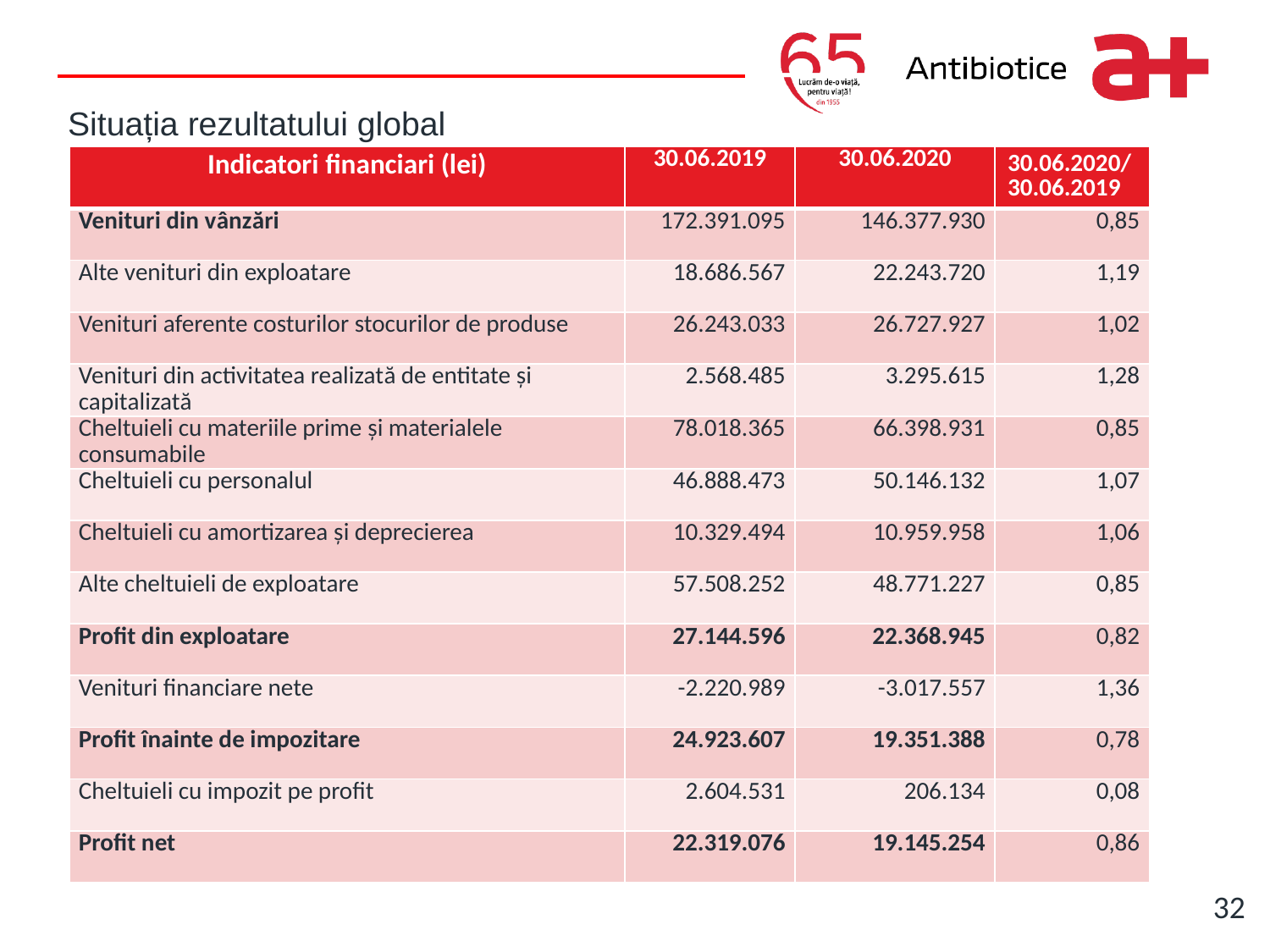

# Situația rezultatului global
Write it here
| Indicatori financiari (lei) | 30.06.2019 | 30.06.2020 | 30.06.2020/30.06.2019 |
| --- | --- | --- | --- |
| Venituri din vânzări | 172.391.095 | 146.377.930 | 0,85 |
| Alte venituri din exploatare | 18.686.567 | 22.243.720 | 1,19 |
| Venituri aferente costurilor stocurilor de produse | 26.243.033 | 26.727.927 | 1,02 |
| Venituri din activitatea realizată de entitate și capitalizată | 2.568.485 | 3.295.615 | 1,28 |
| Cheltuieli cu materiile prime și materialele consumabile | 78.018.365 | 66.398.931 | 0,85 |
| Cheltuieli cu personalul | 46.888.473 | 50.146.132 | 1,07 |
| Cheltuieli cu amortizarea și deprecierea | 10.329.494 | 10.959.958 | 1,06 |
| Alte cheltuieli de exploatare | 57.508.252 | 48.771.227 | 0,85 |
| Profit din exploatare | 27.144.596 | 22.368.945 | 0,82 |
| Venituri financiare nete | -2.220.989 | -3.017.557 | 1,36 |
| Profit înainte de impozitare | 24.923.607 | 19.351.388 | 0,78 |
| Cheltuieli cu impozit pe profit | 2.604.531 | 206.134 | 0,08 |
| Profit net | 22.319.076 | 19.145.254 | 0,86 |
32